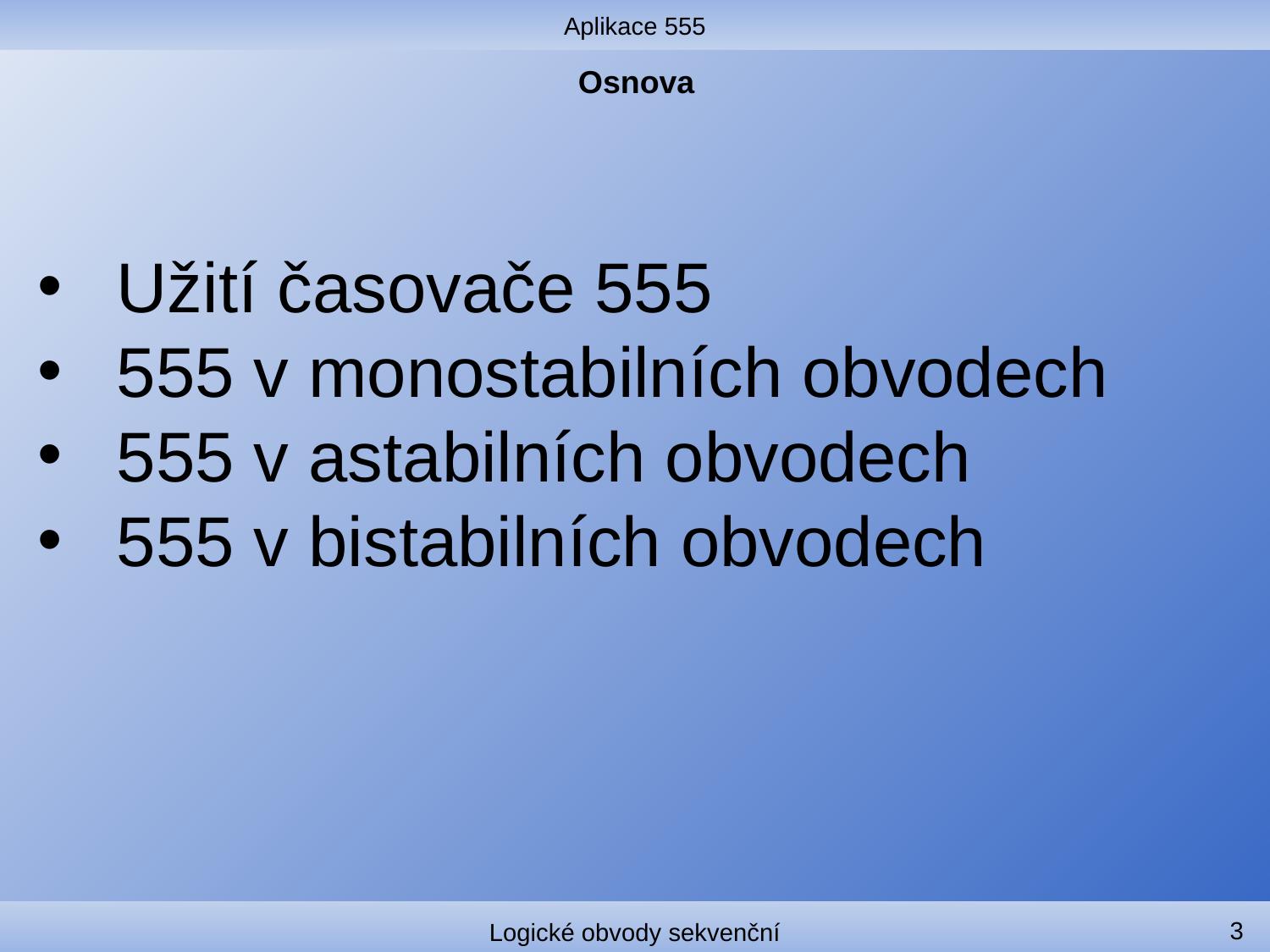

Aplikace 555
# Osnova
Užití časovače 555
555 v monostabilních obvodech
555 v astabilních obvodech
555 v bistabilních obvodech

3
Logické obvody sekvenční